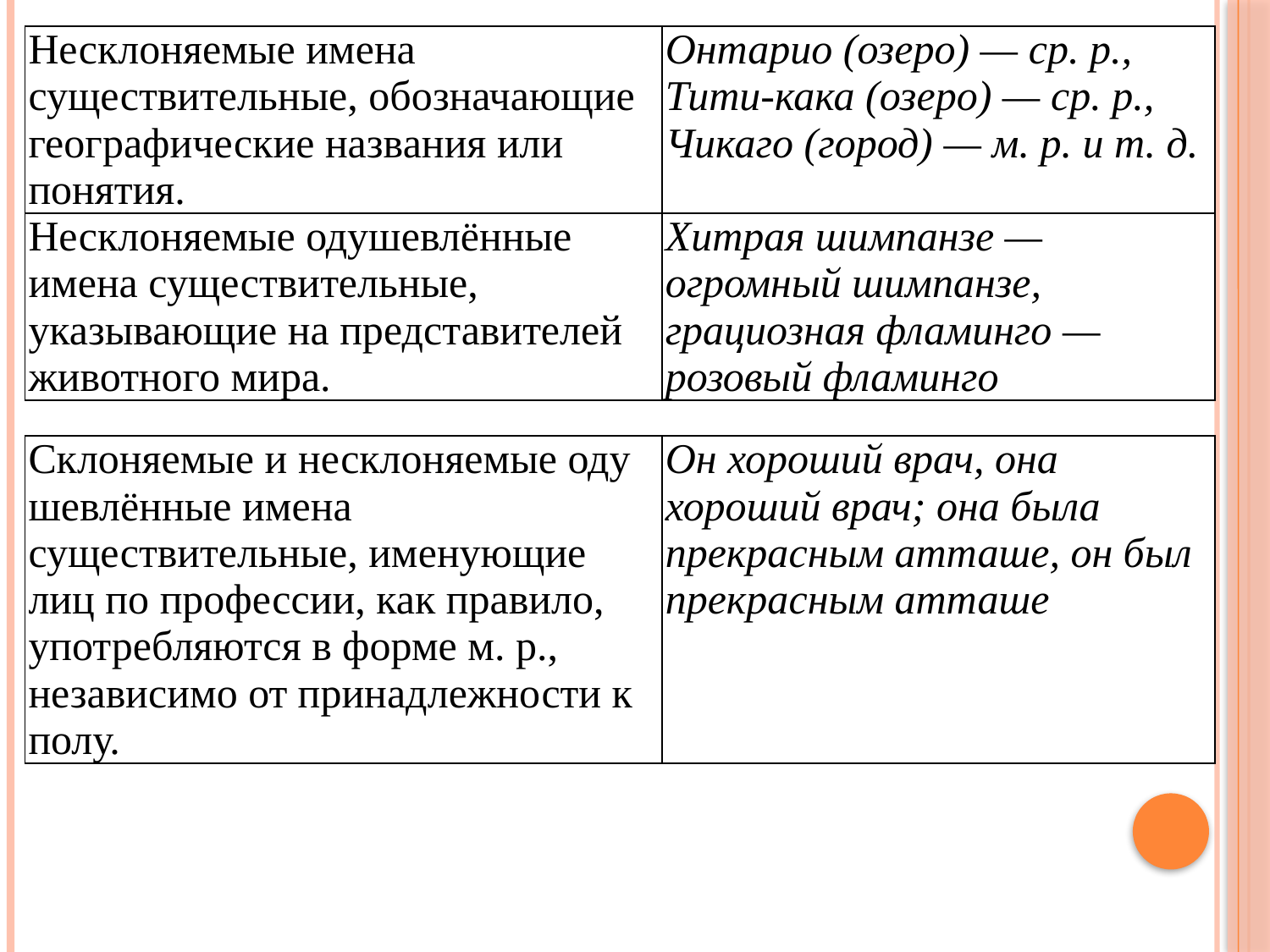

| Несклоняемые имена существитель­ные, обозначающие географические названия или понятия. | Онтарио (озеро) — ср. р., Тити-кака (озеро) — ср. р., Чикаго (го­род) — м. р. и т. д. |
| --- | --- |
| Несклоняемые одушевлённые имена существительные, указывающие на представителей животного мира. | Хитрая шимпанзе — огромный шимпанзе, грациозная фламин­го — розовый фламинго |
| Склоняемые и несклоняемые оду­шевлённые имена существительные, именующие лиц по профессии, как правило, употребляются в форме м. р., независимо от принадлежности к полу. | Он хороший врач, она хороший врач; она была прекрасным ат­таше, он был прекрасным ат­таше |
| --- | --- |